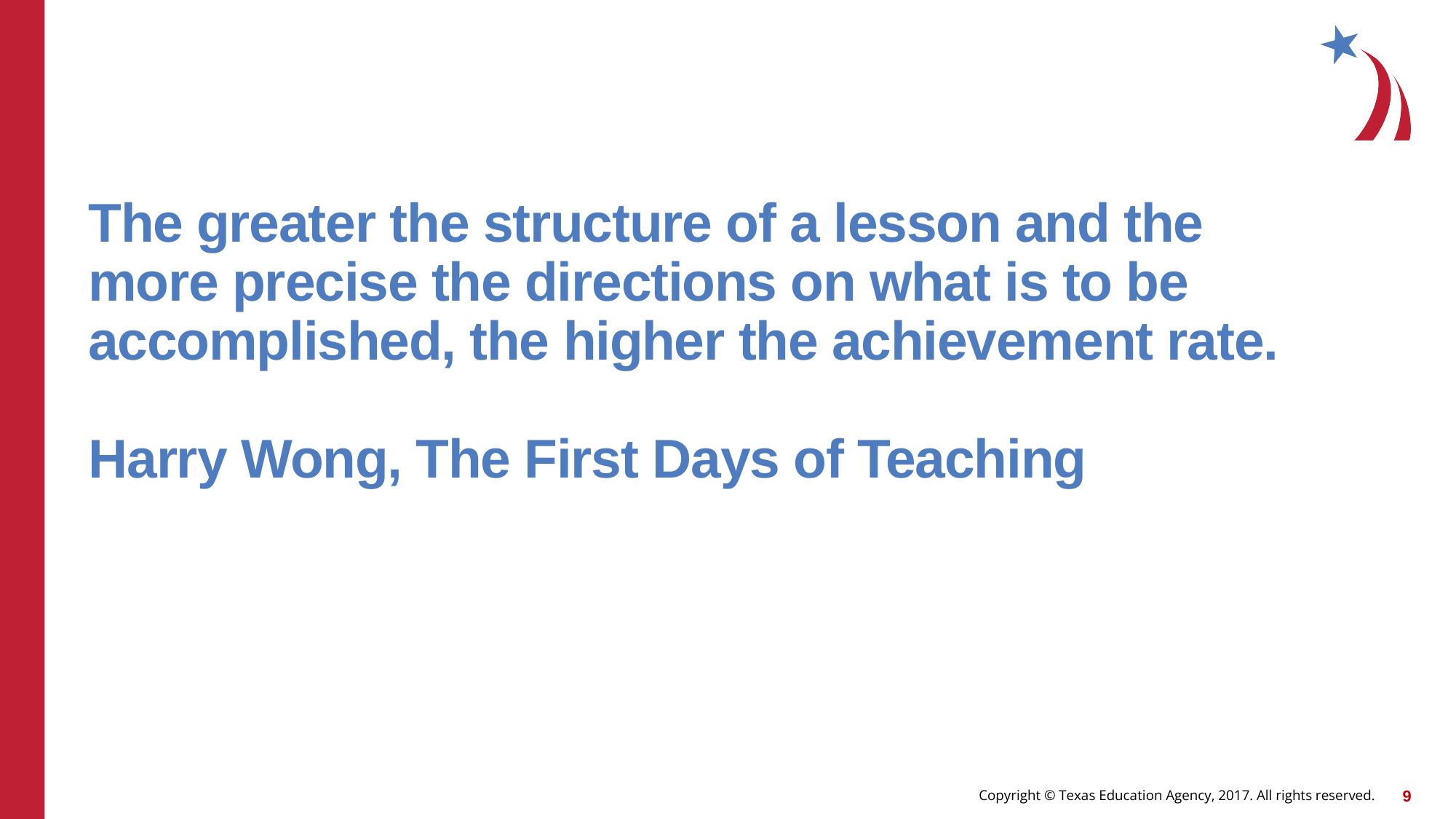

# The greater the structure of a lesson and the more precise the directions on what is to be accomplished, the higher the achievement rate. Harry Wong, The First Days of Teaching